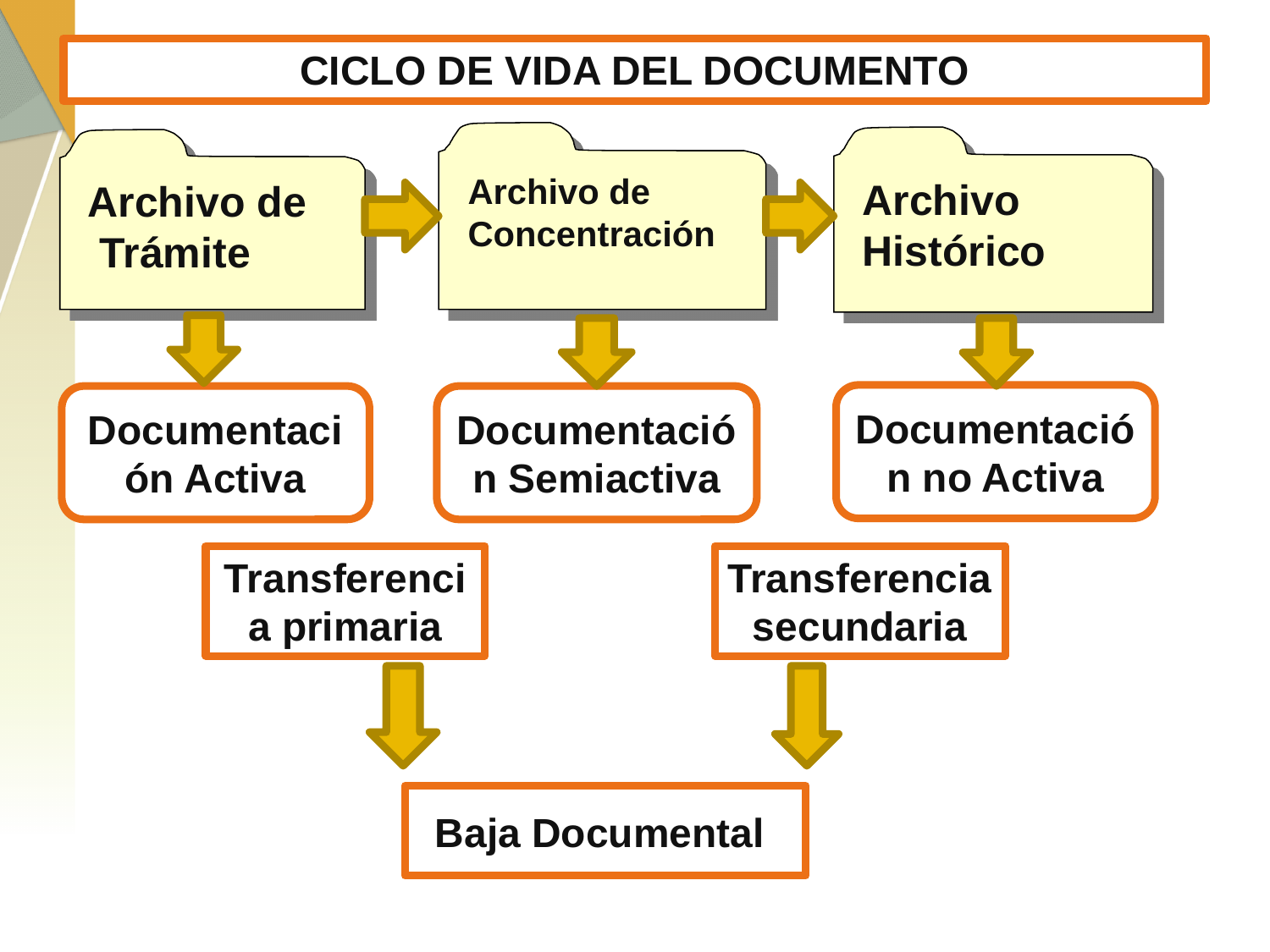

# CICLO DE VIDA DEL DOCUMENTO
Archivo de Concentración
Archivo Histórico
Archivo de
 Trámite

Documentación no Activa
Documentación Activa
Documentación Semiactiva
Transferencia primaria
Transferencia secundaria

Baja Documental